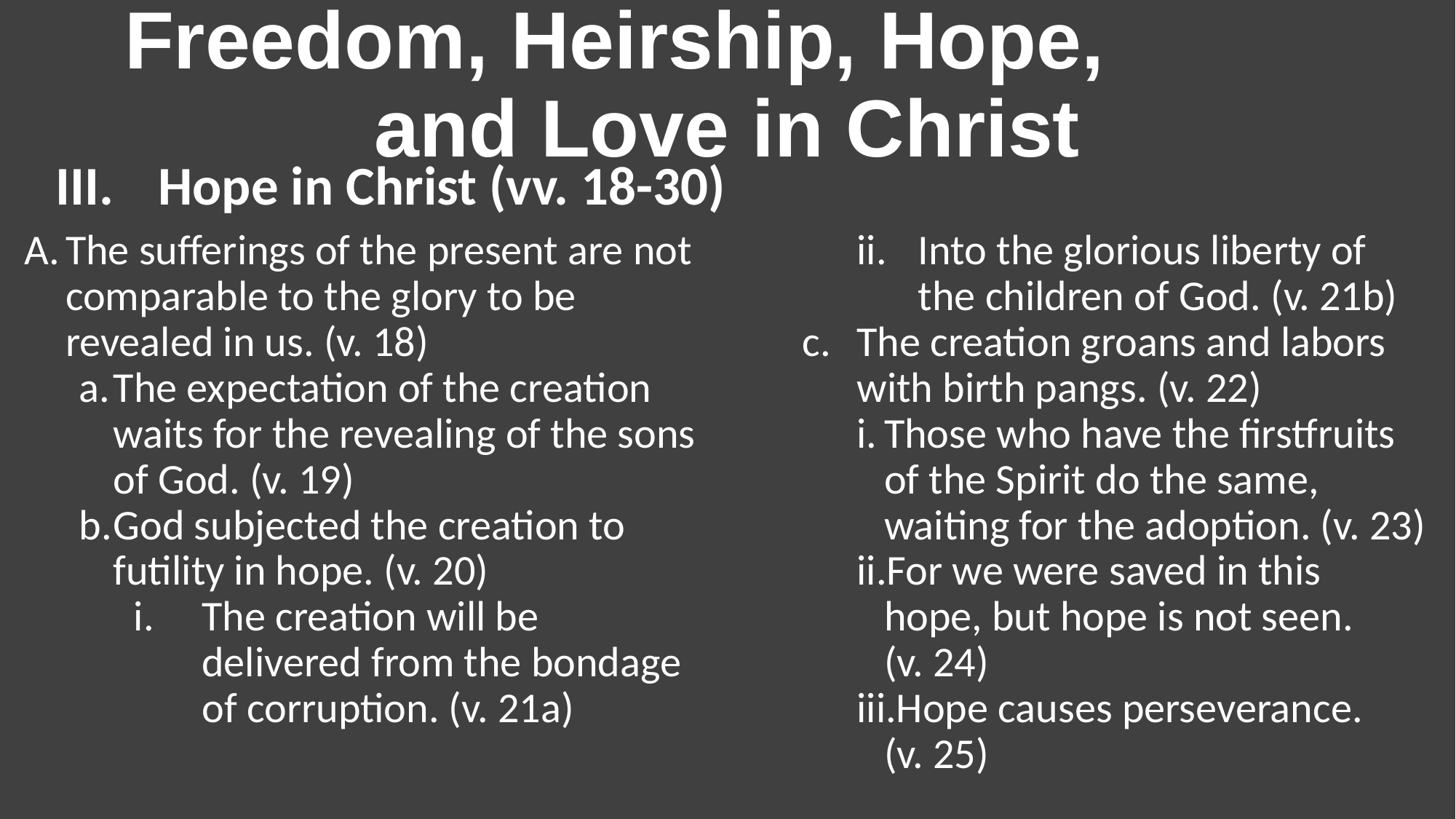

Freedom, Heirship, Hope,           and Love in Christ
Hope in Christ (vv. 18-30)
The sufferings of the present are not comparable to the glory to be revealed in us. (v. 18)
The expectation of the creation waits for the revealing of the sons of God. (v. 19)
God subjected the creation to futility in hope. (v. 20)
The creation will be delivered from the bondage of corruption. (v. 21a)
Into the glorious liberty of the children of God. (v. 21b)
The creation groans and labors with birth pangs. (v. 22)
Those who have the firstfruits of the Spirit do the same, waiting for the adoption. (v. 23)
For we were saved in this hope, but hope is not seen.    (v. 24)
Hope causes perseverance.    (v. 25)